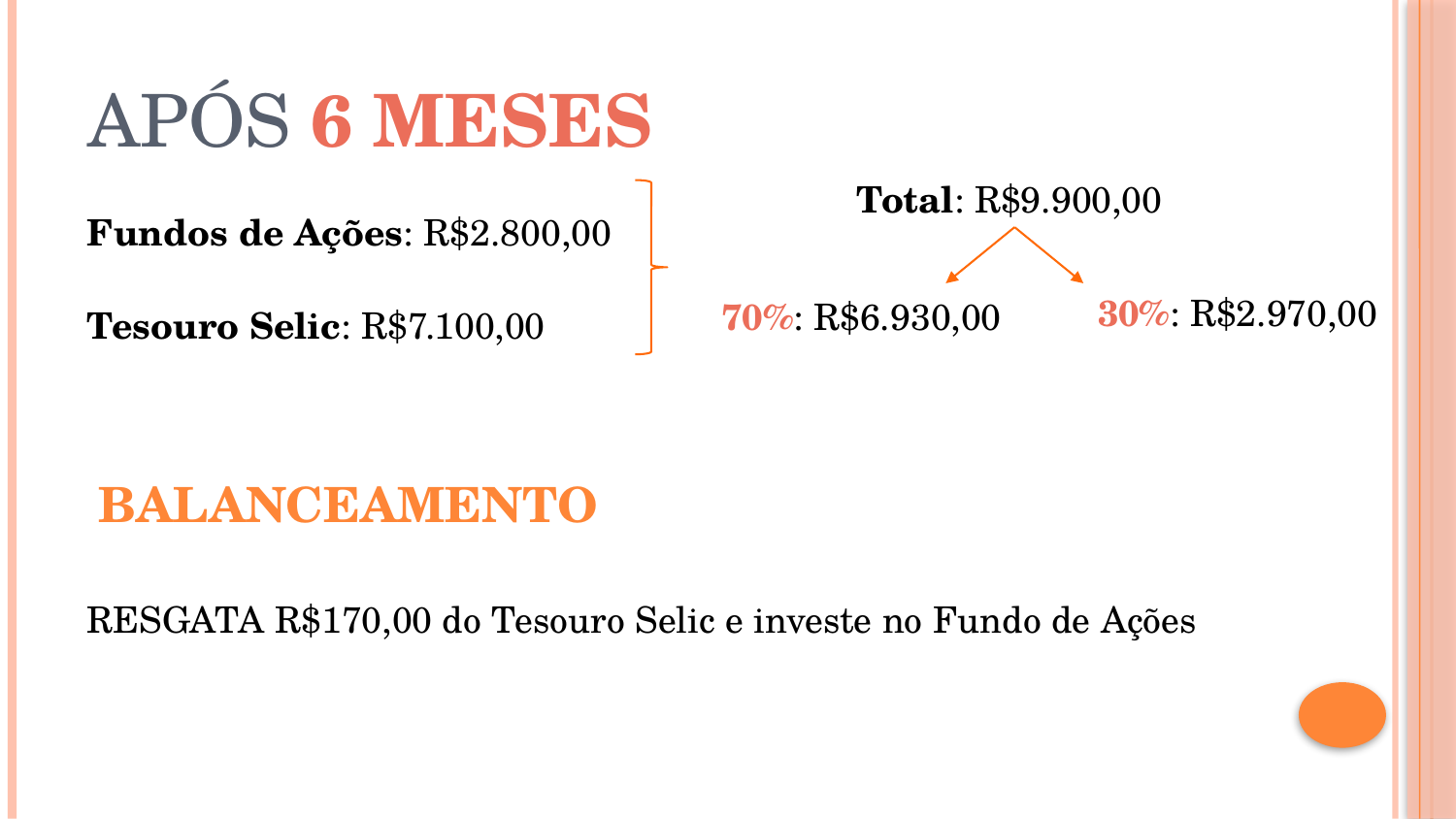

# APÓS 6 MESES
Total: R$9.900,00

Fundos de Ações: R$2.800,00
30%: R$2.970,00
70%: R$6.930,00
Tesouro Selic: R$7.100,00
BALANCEAMENTO
RESGATA R$170,00 do Tesouro Selic e investe no Fundo de Ações